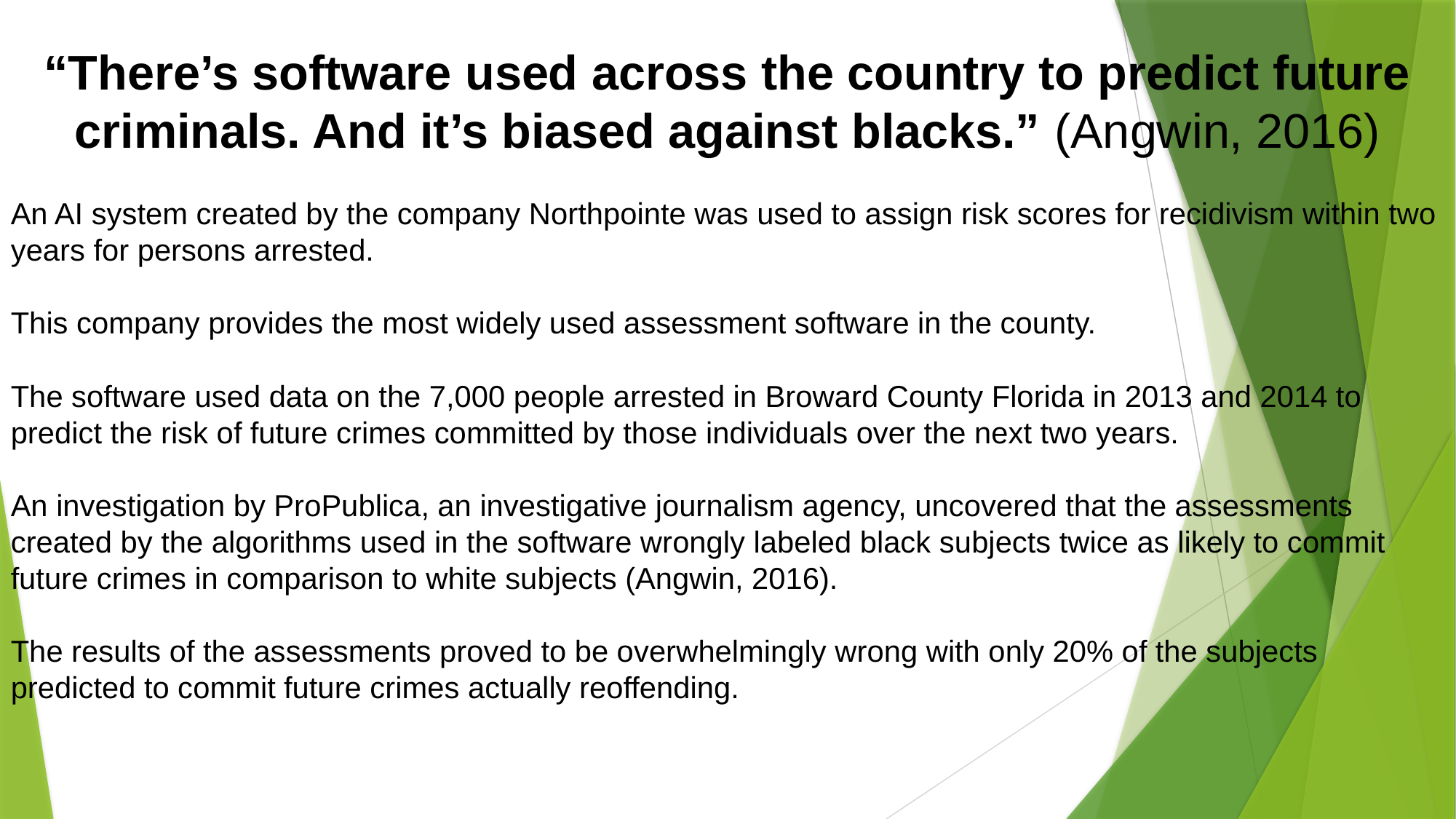

“There’s software used across the country to predict future criminals. And it’s biased against blacks.” (Angwin, 2016)

An AI system created by the company Northpointe was used to assign risk scores for recidivism within two years for persons arrested.

This company provides the most widely used assessment software in the county.

The software used data on the 7,000 people arrested in Broward County Florida in 2013 and 2014 to predict the risk of future crimes committed by those individuals over the next two years.

An investigation by ProPublica, an investigative journalism agency, uncovered that the assessments created by the algorithms used in the software wrongly labeled black subjects twice as likely to commit future crimes in comparison to white subjects (Angwin, 2016).

The results of the assessments proved to be overwhelmingly wrong with only 20% of the subjects predicted to commit future crimes actually reoffending.